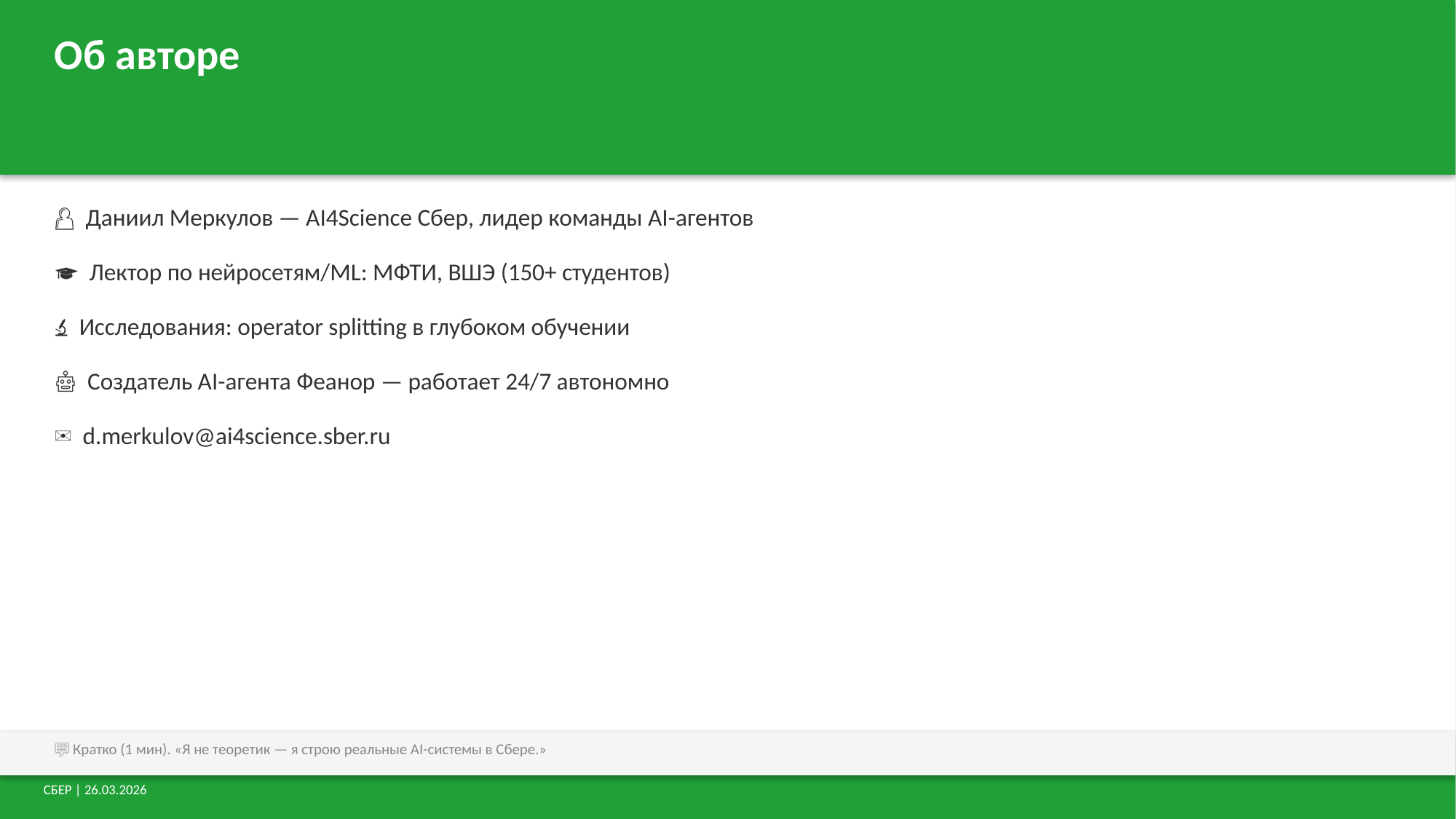

Об авторе
👤  Даниил Меркулов — AI4Science Сбер, лидер команды AI-агентов
🎓  Лектор по нейросетям/ML: МФТИ, ВШЭ (150+ студентов)
🔬  Исследования: operator splitting в глубоком обучении
🤖  Создатель AI-агента Феанор — работает 24/7 автономно
✉️  d.merkulov@ai4science.sber.ru

💬 Кратко (1 мин). «Я не теоретик — я строю реальные AI-системы в Сбере.»

СБЕР | 26.03.2026